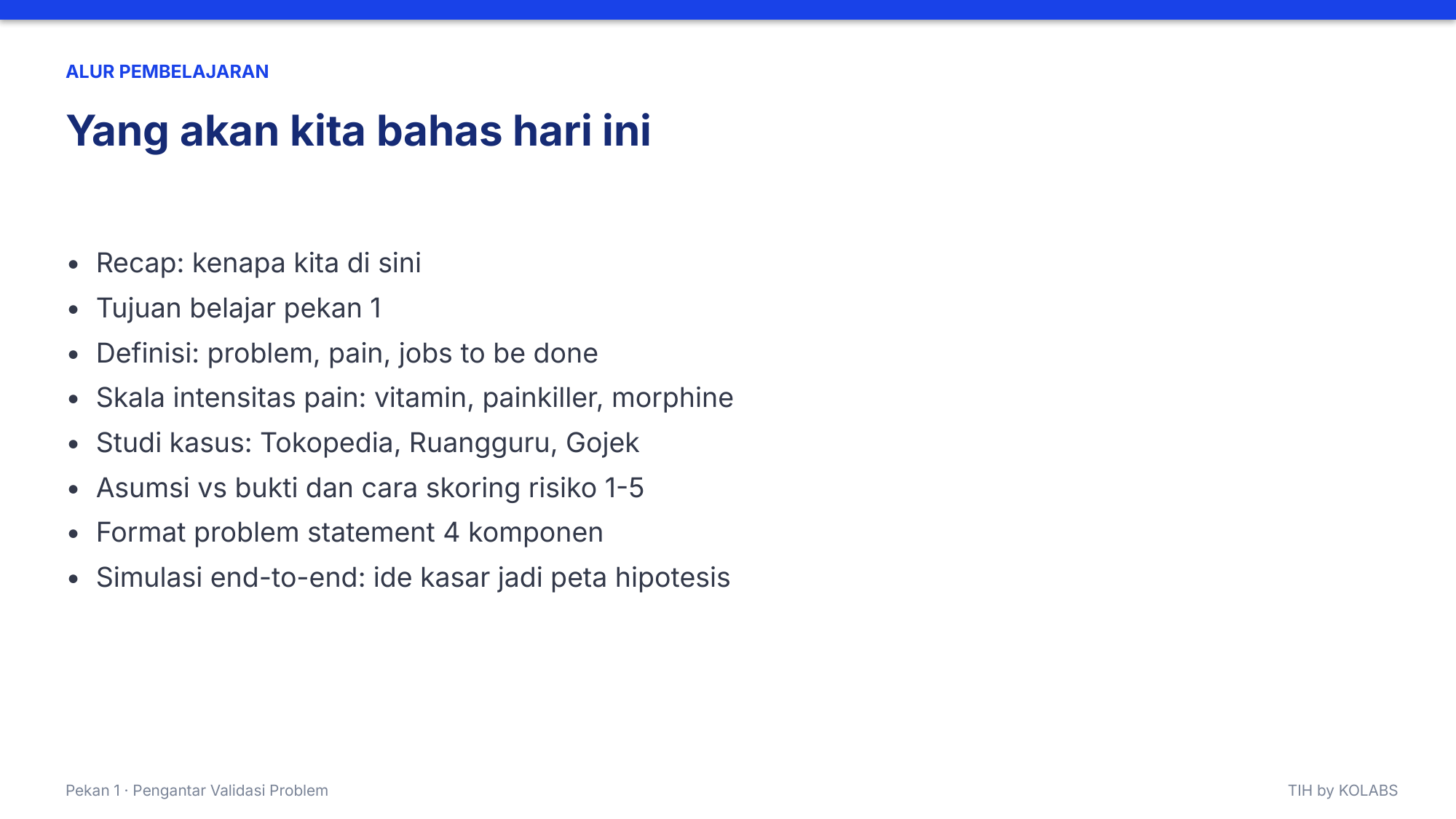

ALUR PEMBELAJARAN
Yang akan kita bahas hari ini
•  Recap: kenapa kita di sini
•  Tujuan belajar pekan 1
•  Definisi: problem, pain, jobs to be done
•  Skala intensitas pain: vitamin, painkiller, morphine
•  Studi kasus: Tokopedia, Ruangguru, Gojek
•  Asumsi vs bukti dan cara skoring risiko 1-5
•  Format problem statement 4 komponen
•  Simulasi end-to-end: ide kasar jadi peta hipotesis
Pekan 1 · Pengantar Validasi Problem
TIH by KOLABS